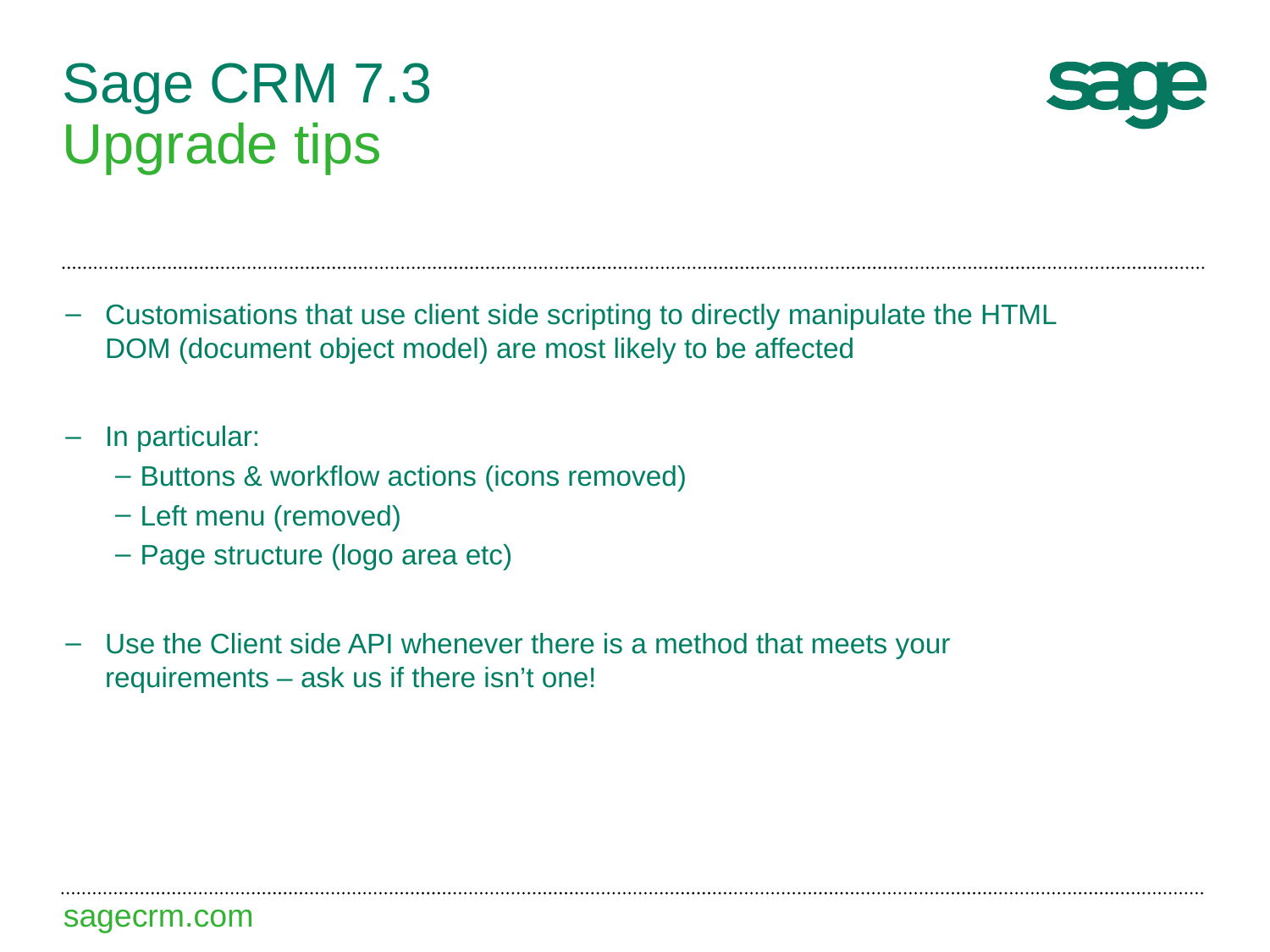

# Sage CRM 7.3 Upgrade tips
Customisations that use client side scripting to directly manipulate the HTML DOM (document object model) are most likely to be affected

In particular:
Buttons & workflow actions (icons removed)
Left menu (removed)
Page structure (logo area etc)

Use the Client side API whenever there is a method that meets your requirements – ask us if there isn’t one!